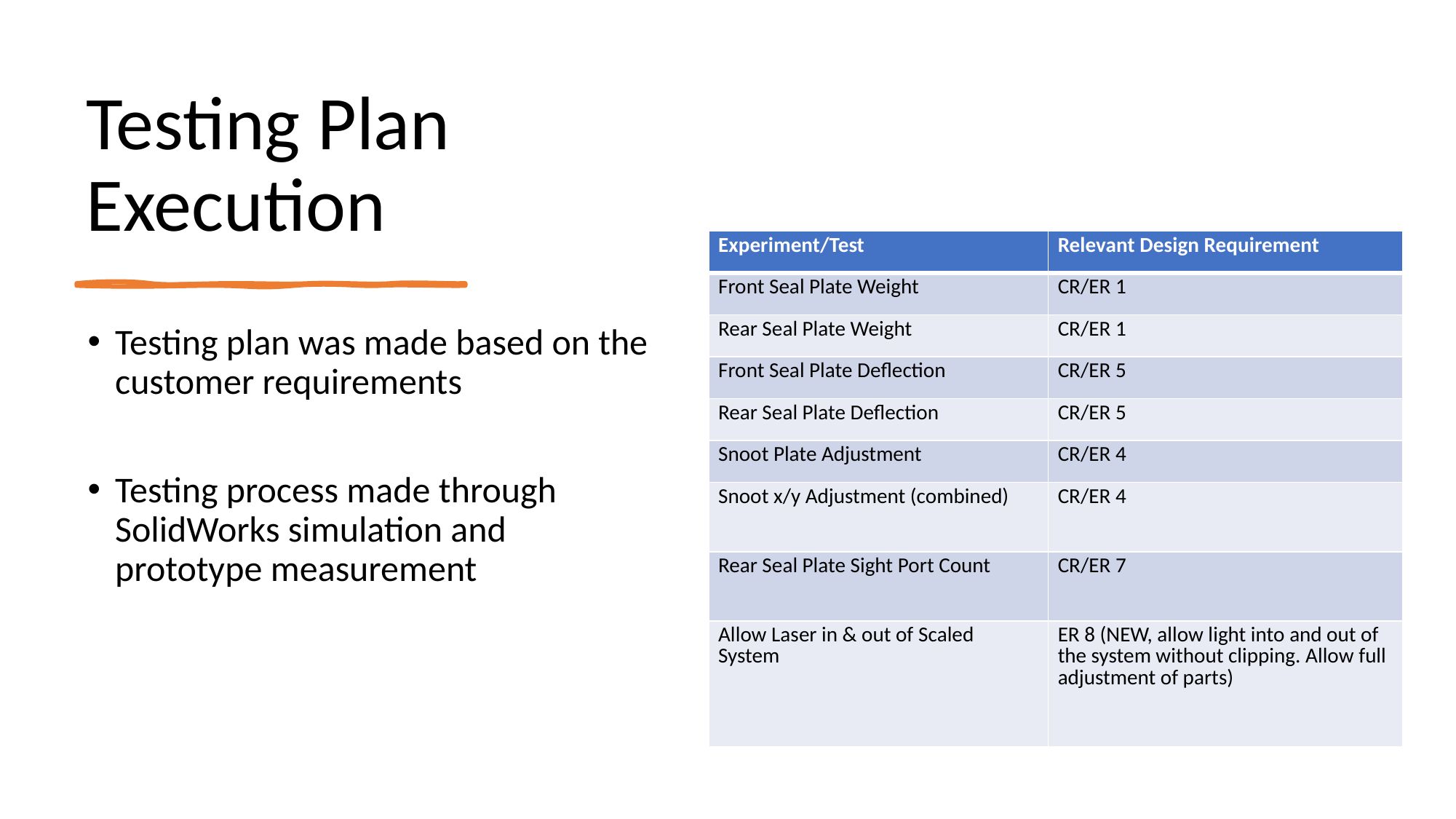

# Testing Plan Execution
| Experiment/Test​ | Relevant Design Requirement​ |
| --- | --- |
| Front Seal Plate Weight​ | CR/ER 1​ |
| Rear Seal Plate Weight​ | CR/ER 1​ |
| Front Seal Plate Deflection​ | CR/ER 5​ |
| Rear Seal Plate Deflection​ | CR/ER 5​ |
| Snoot Plate Adjustment​ | CR/ER 4​ |
| Snoot x/y Adjustment (combined)​ | CR/ER 4​ |
| Rear Seal Plate Sight Port Count​ | CR/ER 7​ |
| Allow Laser in & out of Scaled System​ | ER 8 (NEW, allow light into and out of the system without clipping. Allow full adjustment of parts)​ |

Testing plan was made based on the customer requirements

Testing process made through SolidWorks simulation and prototype measurement